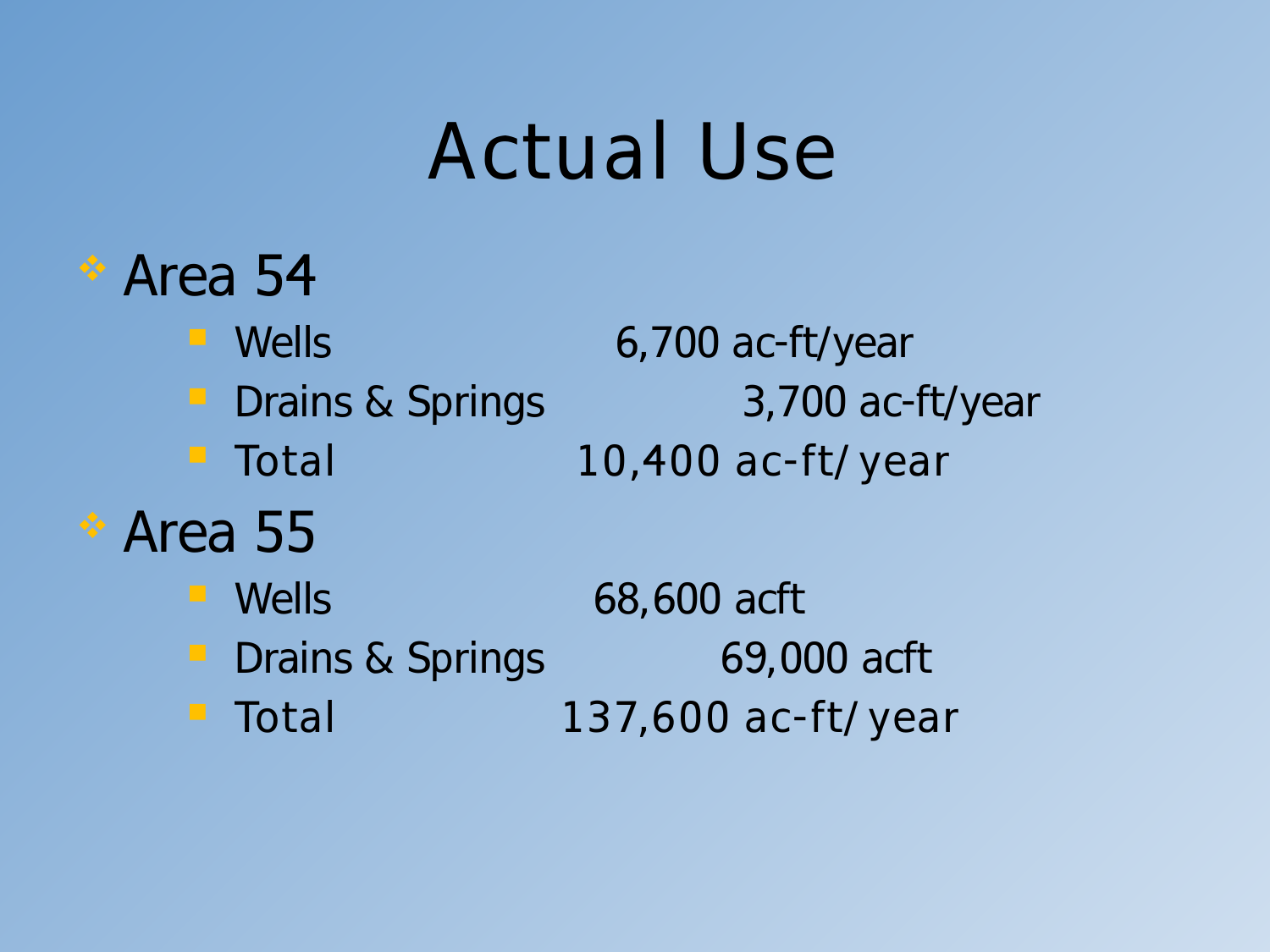

# Actual Use
Area 54
Wells			6,700 ac-ft/year
Drains & Springs		3,700 ac-ft/year
Total		       10,400 ac-ft/year
Area 55
Wells	       	        68,600 acft
Drains & Springs	        69,000 acft
Total	                137,600 ac-ft/year